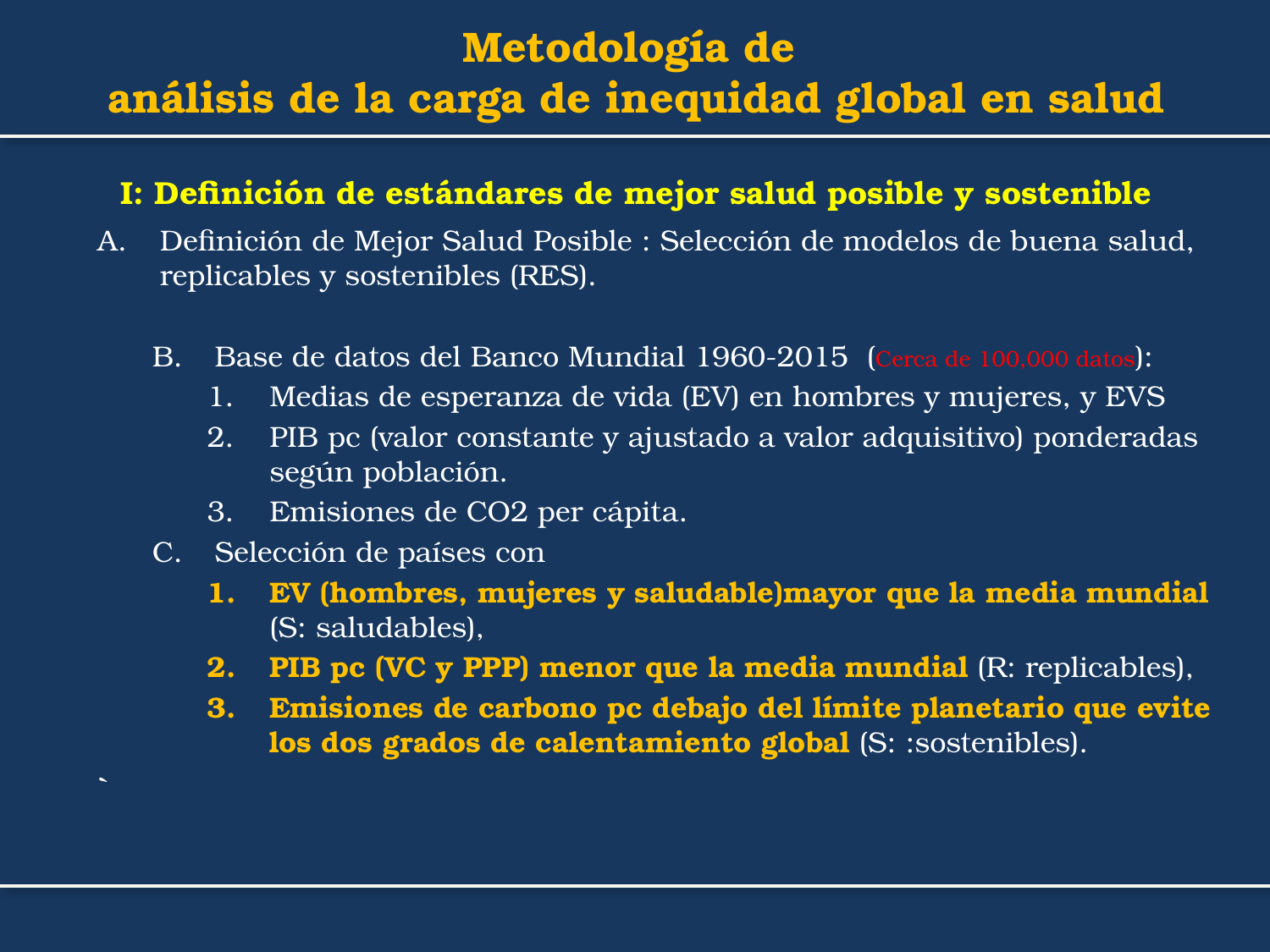

# Metodología de análisis de la carga de inequidad global en salud I: Definición de estándares de mejor salud posible y sostenible
Definición de Mejor Salud Posible : Selección de modelos de buena salud, replicables y sostenibles (RES).

Base de datos del Banco Mundial 1960-2015  (Cerca de 100,000 datos):
Medias de esperanza de vida (EV) en hombres y mujeres, y EVS
PIB pc (valor constante y ajustado a valor adquisitivo) ponderadas según población.
Emisiones de CO2 per cápita.
Selección de países con
EV (hombres, mujeres y saludable)mayor que la media mundial (S: saludables),
PIB pc (VC y PPP) menor que la media mundial (R: replicables),
Emisiones de carbono pc debajo del límite planetario que evite los dos grados de calentamiento global (S: :sostenibles).
`